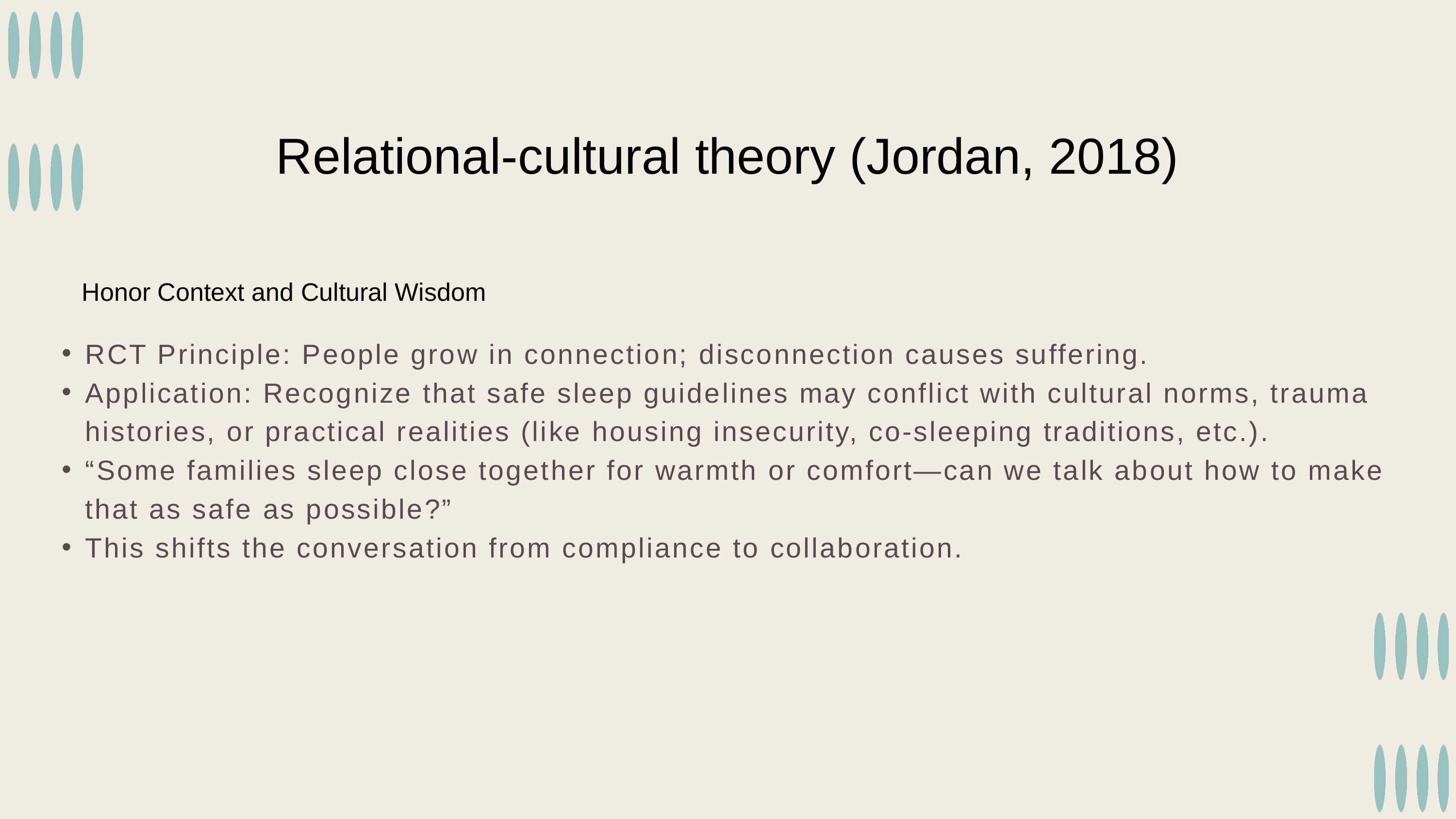

Relational-cultural theory (Jordan, 2018)
Honor Context and Cultural Wisdom
RCT Principle: People grow in connection; disconnection causes suffering.
Application: Recognize that safe sleep guidelines may conflict with cultural norms, trauma histories, or practical realities (like housing insecurity, co-sleeping traditions, etc.).
“Some families sleep close together for warmth or comfort—can we talk about how to make that as safe as possible?”
This shifts the conversation from compliance to collaboration.